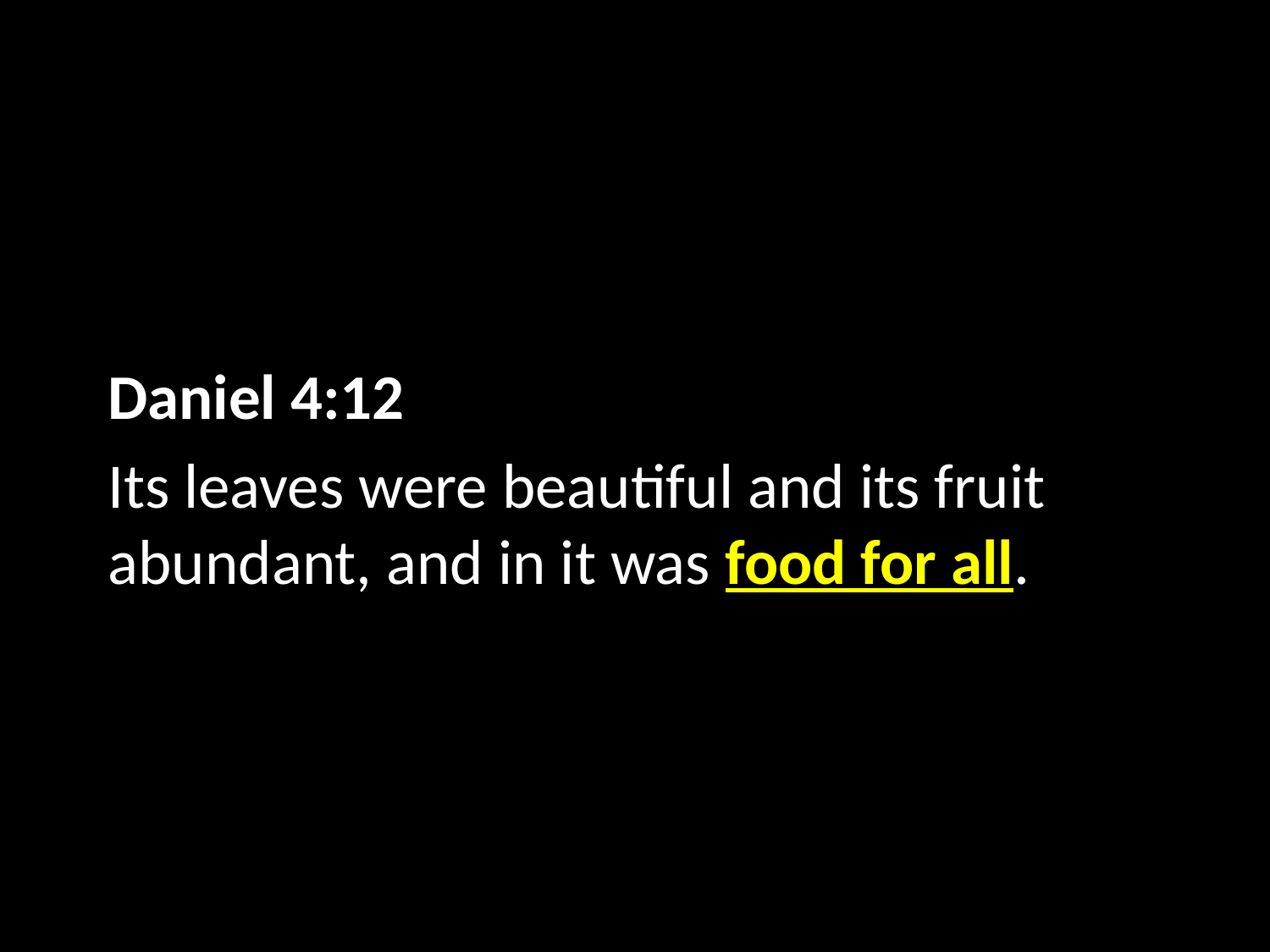

Daniel 4:12
Its leaves were beautiful and its fruit abundant, and in it was food for all.